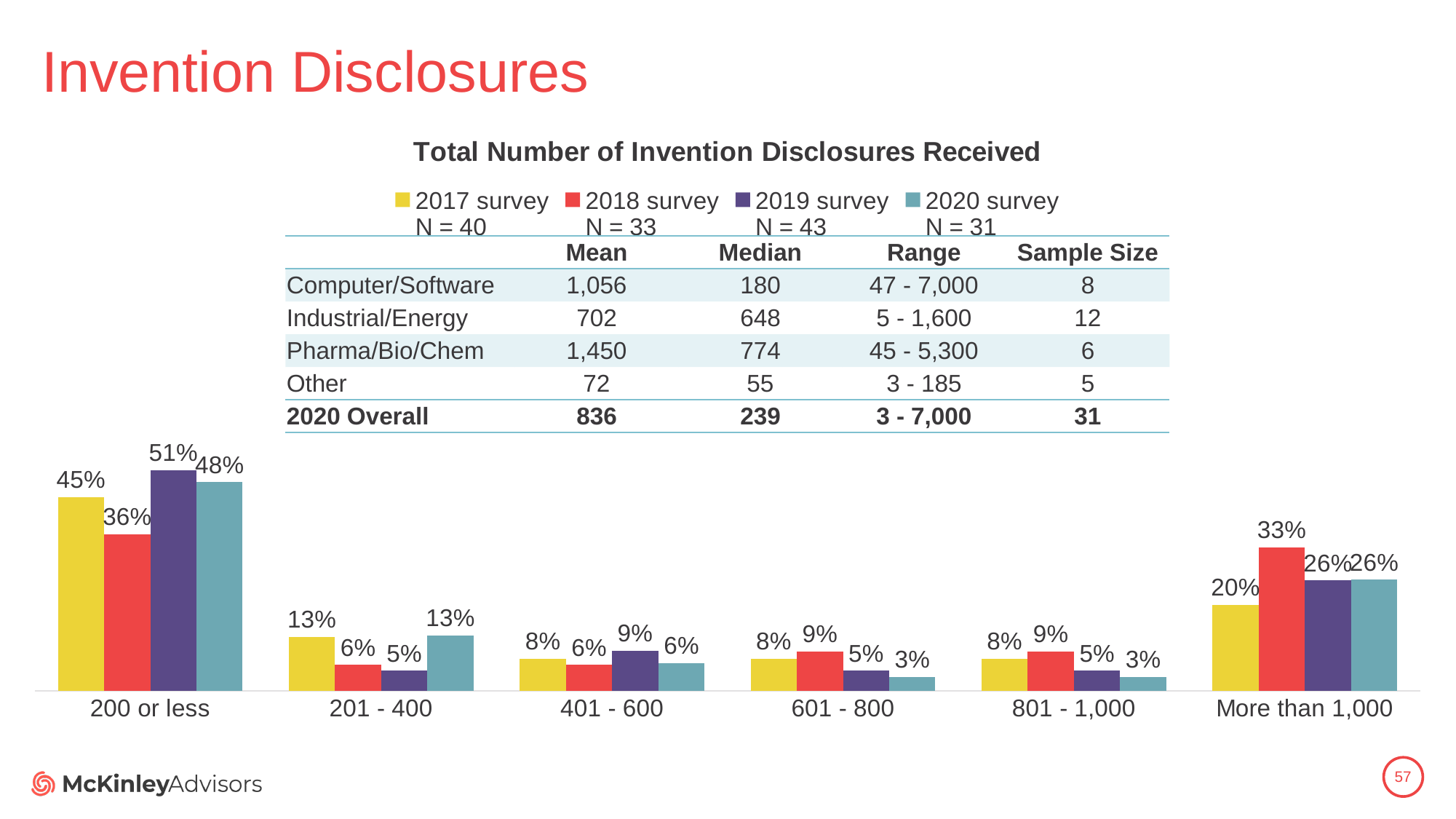

# Invention Disclosures

### Chart: Total Number of Invention Disclosures Received

| Category | 2017 survey
N = 40 | 2018 survey
N = 33 | 2019 survey
N = 43 | 2020 survey
N = 31 |
|---|---|---|---|---|
| 200 or less | 0.45 | 0.36363636363636365 | 0.5116279069767442 | 0.4838709677419355 |
| 201 - 400 | 0.125 | 0.06060606060606061 | 0.046511627906976744 | 0.12903225806451613 |
| 401 - 600 | 0.075 | 0.06060606060606061 | 0.09302325581395349 | 0.06451612903225806 |
| 601 - 800 | 0.075 | 0.09090909090909091 | 0.046511627906976744 | 0.03225806451612903 |
| 801 - 1,000 | 0.075 | 0.09090909090909091 | 0.046511627906976744 | 0.03225806451612903 |
| More than 1,000 | 0.2 | 0.3333333333333333 | 0.2558139534883721 | 0.25806451612903225 |
|  | Mean | Median | Range | Sample Size |
| --- | --- | --- | --- | --- |
| Computer/Software | 1,056 | 180 | 47 - 7,000 | 8 |
| Industrial/Energy | 702 | 648 | 5 - 1,600 | 12 |
| Pharma/Bio/Chem | 1,450 | 774 | 45 - 5,300 | 6 |
| Other | 72 | 55 | 3 - 185 | 5 |
| 2020 Overall | 836 | 239 | 3 - 7,000 | 31 |
57